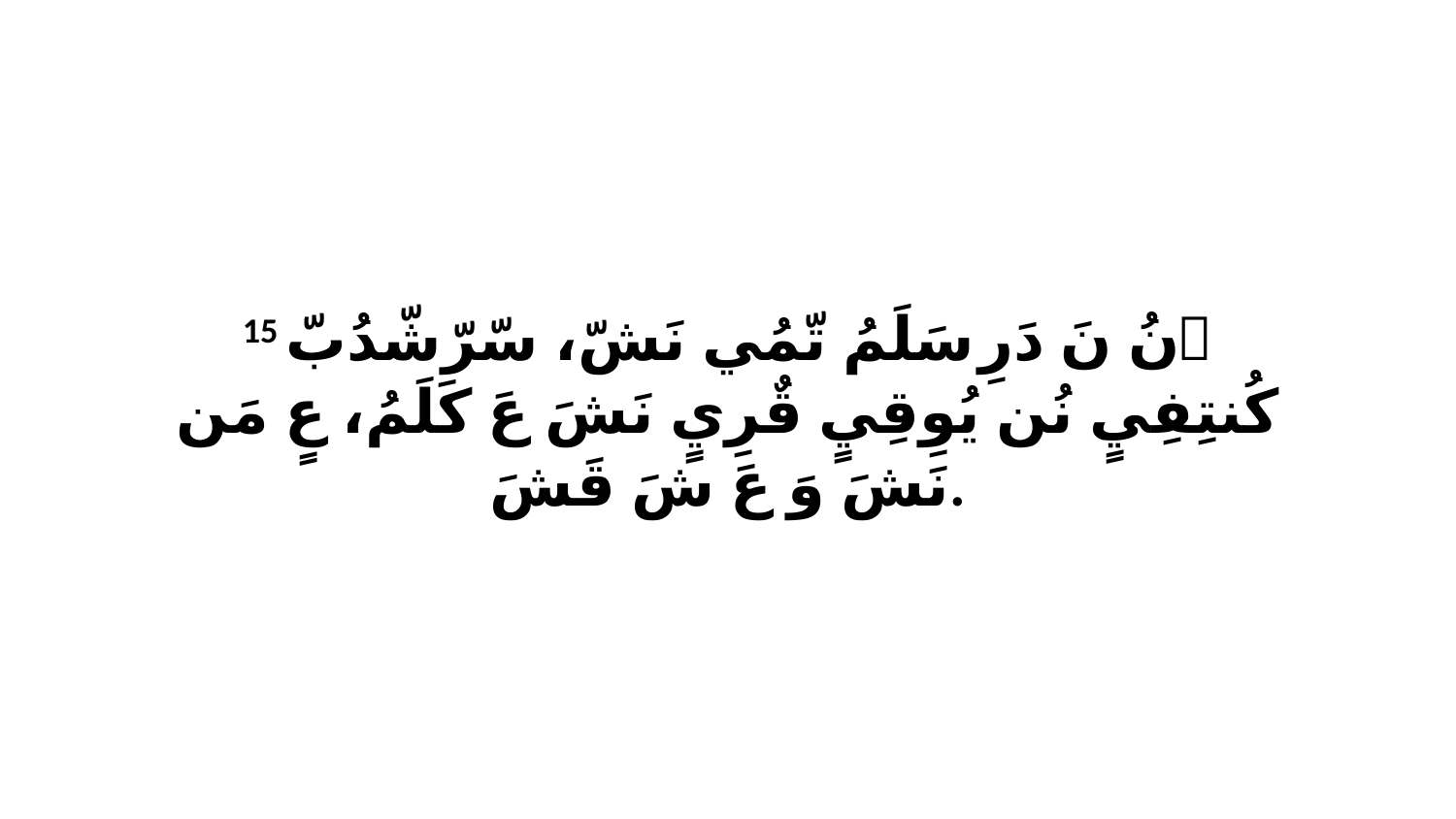

15 ﭑ نُ نَ دَرِ سَلَمُ تّمُي نَشّ، سّرّشّدُبّ كُنتِفِيٍ نُن يُوِقِيٍ قٌرِيٍ نَشَ عَ كَلَمُ، عٍ مَن نَشَ وَ عَ شَ قَشَ.